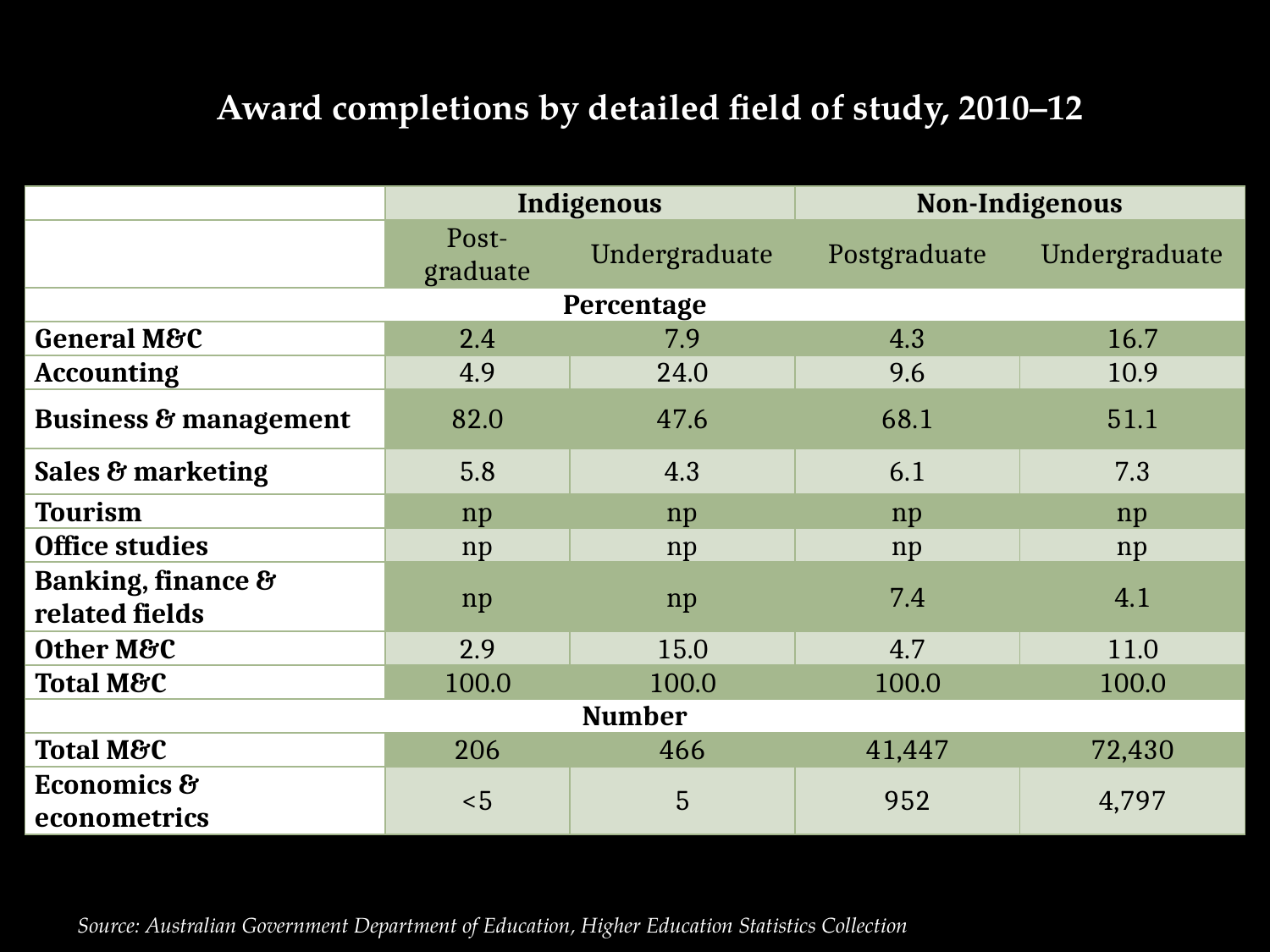

# Award completions by detailed field of study, 2010–12
|  | Indigenous |  | Non-Indigenous |  |
| --- | --- | --- | --- | --- |
|  | Post-graduate | Undergraduate | Postgraduate | Undergraduate |
| Percentage |  |  |  |  |
| General M&C | 2.4 | 7.9 | 4.3 | 16.7 |
| Accounting | 4.9 | 24.0 | 9.6 | 10.9 |
| Business & management | 82.0 | 47.6 | 68.1 | 51.1 |
| Sales & marketing | 5.8 | 4.3 | 6.1 | 7.3 |
| Tourism | np | np | np | np |
| Office studies | np | np | np | np |
| Banking, finance & related fields | np | np | 7.4 | 4.1 |
| Other M&C | 2.9 | 15.0 | 4.7 | 11.0 |
| Total M&C | 100.0 | 100.0 | 100.0 | 100.0 |
| Number |  |  |  |  |
| Total M&C | 206 | 466 | 41,447 | 72,430 |
| Economics & econometrics | <5 | 5 | 952 | 4,797 |
Source: Australian Government Department of Education, Higher Education Statistics Collection